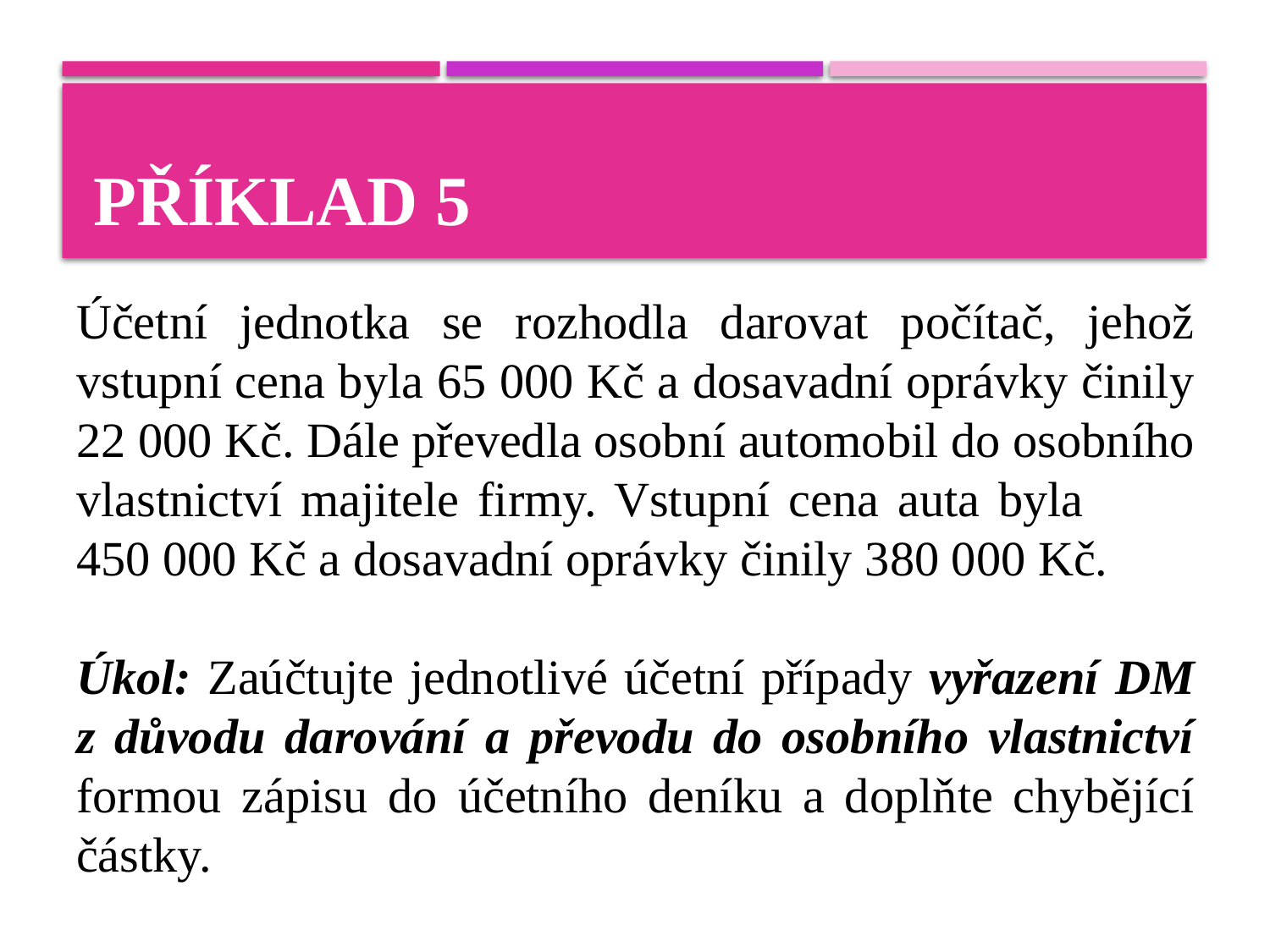

# Příklad 5
Účetní jednotka se rozhodla darovat počítač, jehož vstupní cena byla 65 000 Kč a dosavadní oprávky činily 22 000 Kč. Dále převedla osobní automobil do osobního vlastnictví majitele firmy. Vstupní cena auta byla       450 000 Kč a dosavadní oprávky činily 380 000 Kč.

Úkol: Zaúčtujte jednotlivé účetní případy vyřazení DM z důvodu darování a převodu do osobního vlastnictví formou zápisu do účetního deníku a doplňte chybějící částky.